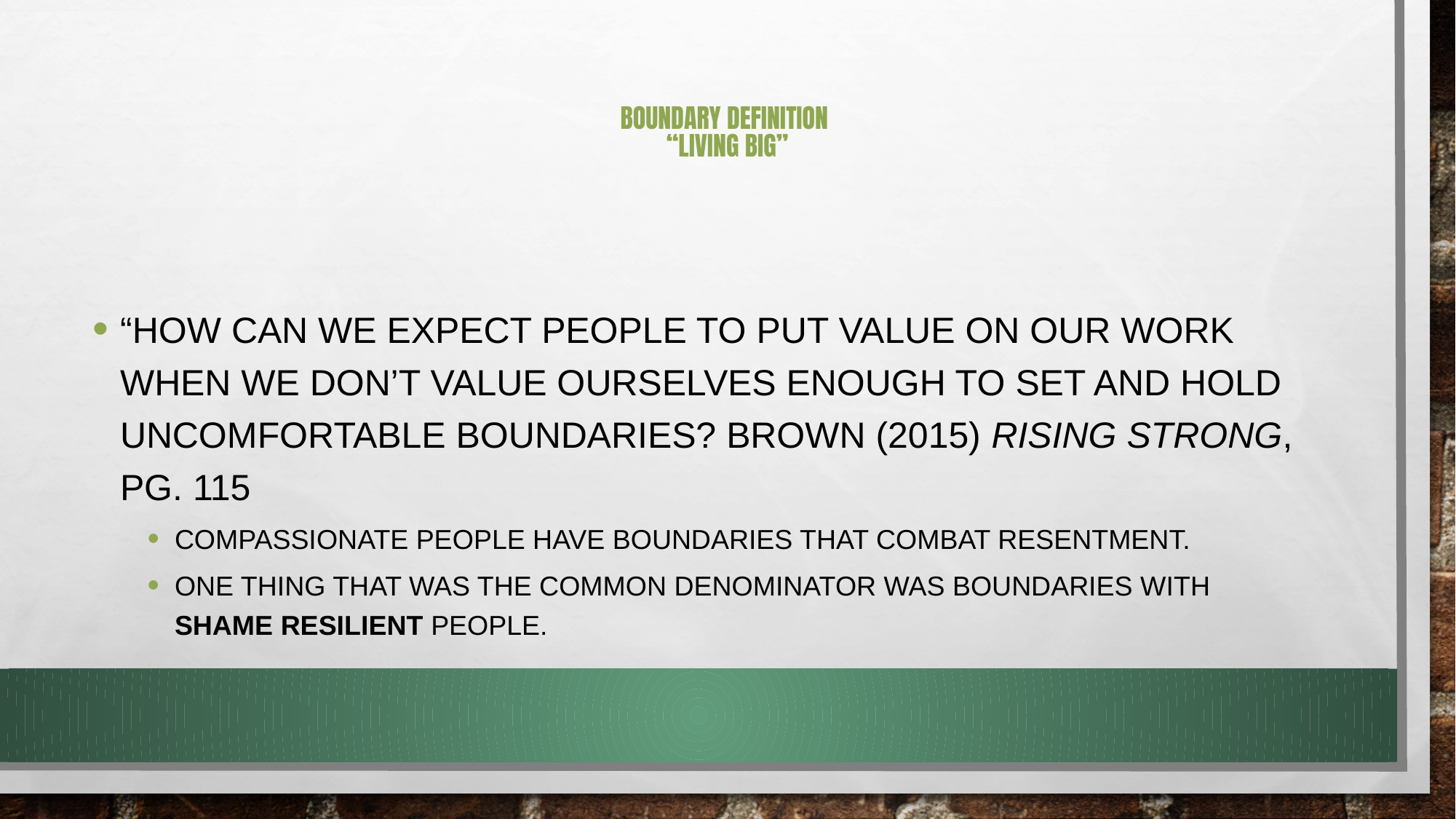

# Boundary Definition “living big”

“How can we expect people to put value on our work when we don’t value ourselves enough to set and hold uncomfortable boundaries? Brown (2015) Rising Strong, pg. 115
Compassionate people have boundaries that combat resentment.
One thing that was the common denominator was boundaries with SHAME Resilient people.